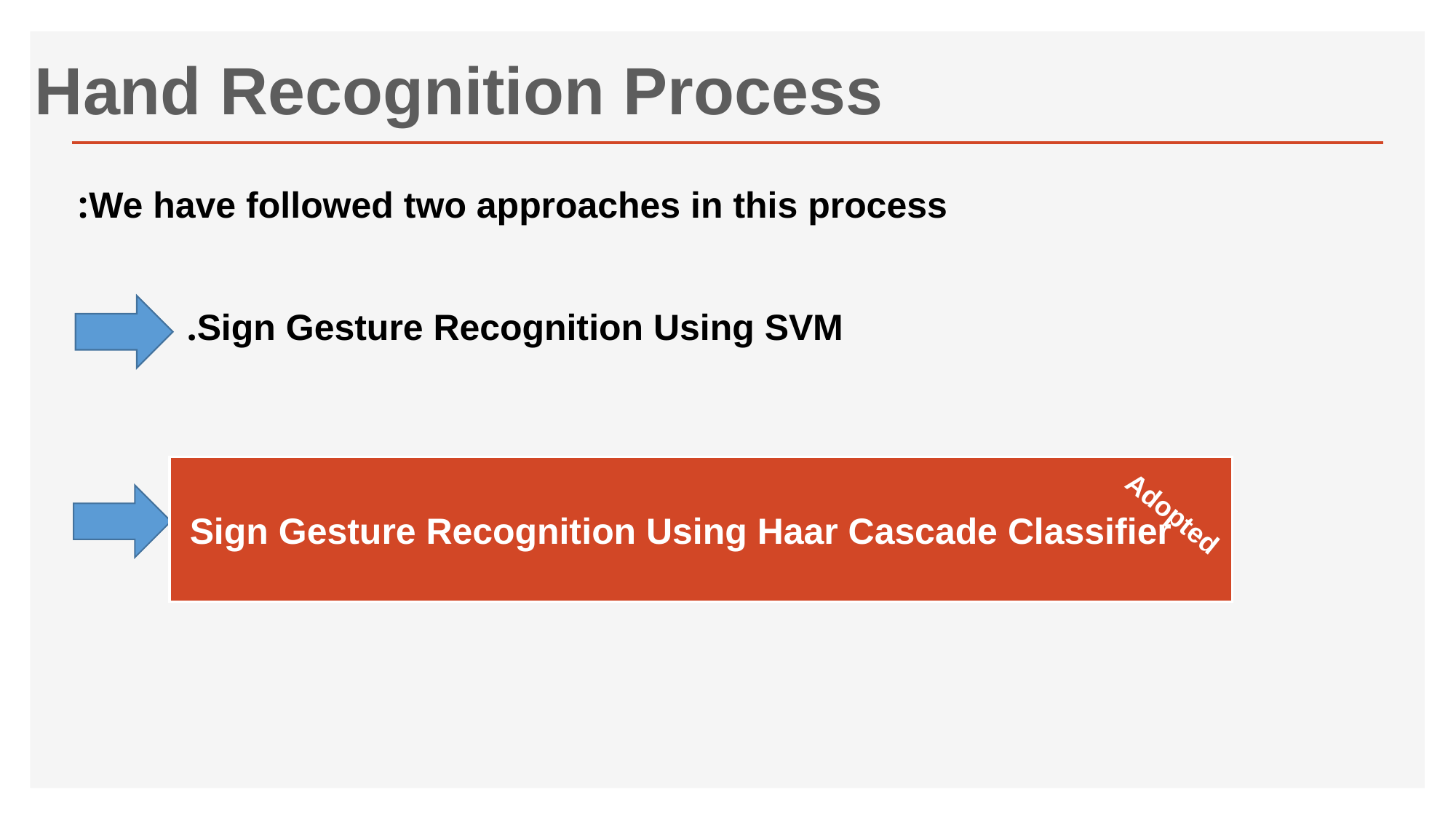

Hand Recognition Process
We have followed two approaches in this process:

Sign Gesture Recognition Using SVM.
Sign Gesture Recognition Using Haar Cascade Classifier
Adopted

Sign Gesture Recognition Using Haar Cascade Classifier.